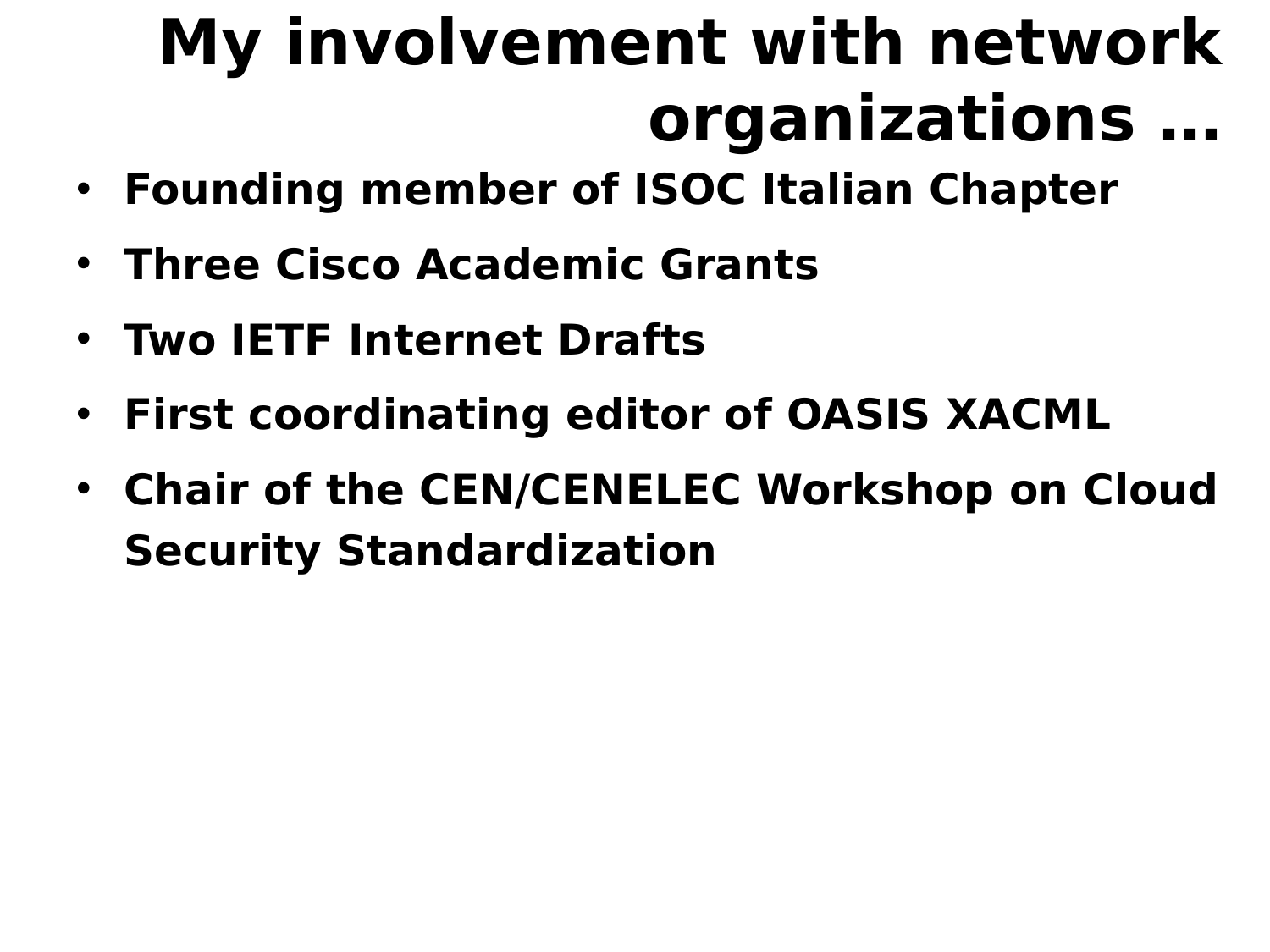

# My involvement with network organizations …
Founding member of ISOC Italian Chapter
Three Cisco Academic Grants
Two IETF Internet Drafts
First coordinating editor of OASIS XACML
Chair of the CEN/CENELEC Workshop on Cloud Security Standardization